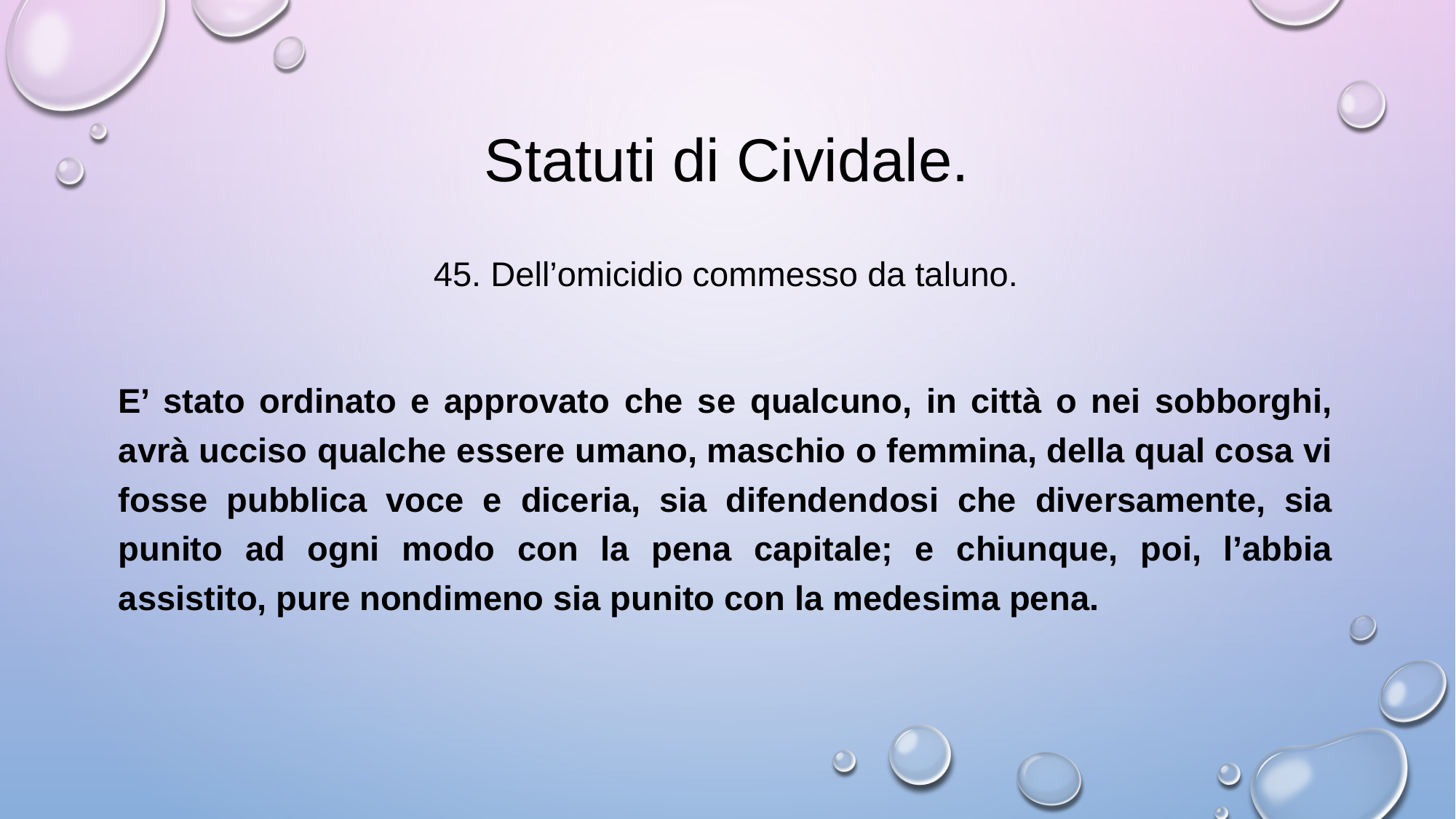

# Statuti di Cividale.
45. Dell’omicidio commesso da taluno.

E’ stato ordinato e approvato che se qualcuno, in città o nei sobborghi, avrà ucciso qualche essere umano, maschio o femmina, della qual cosa vi fosse pubblica voce e diceria, sia difendendosi che diversamente, sia punito ad ogni modo con la pena capitale; e chiunque, poi, l’abbia assistito, pure nondimeno sia punito con la medesima pena.